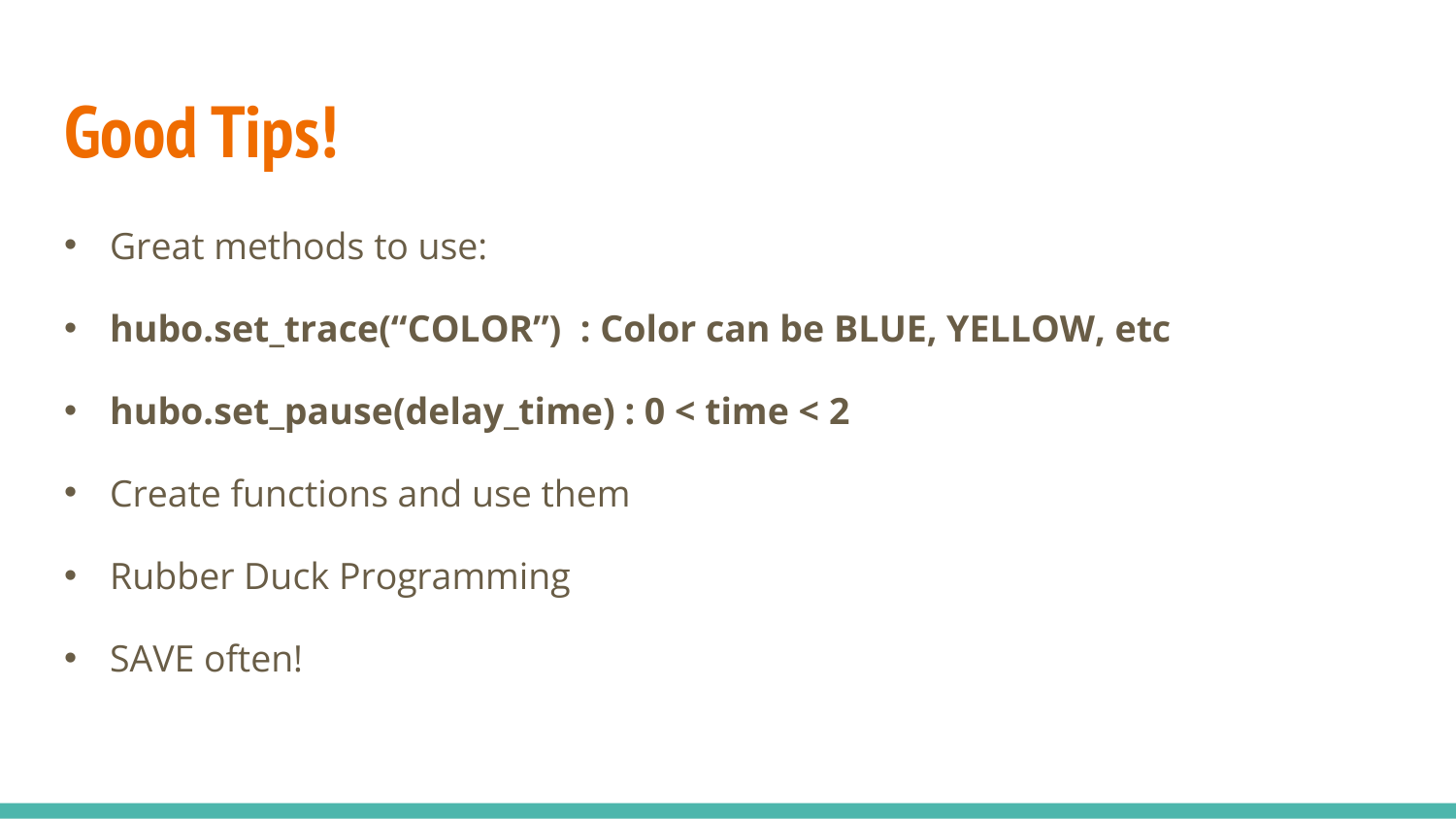

# Good Tips!
Great methods to use:
hubo.set_trace(“COLOR”)  : Color can be BLUE, YELLOW, etc
hubo.set_pause(delay_time) : 0 < time < 2
Create functions and use them
Rubber Duck Programming
SAVE often!